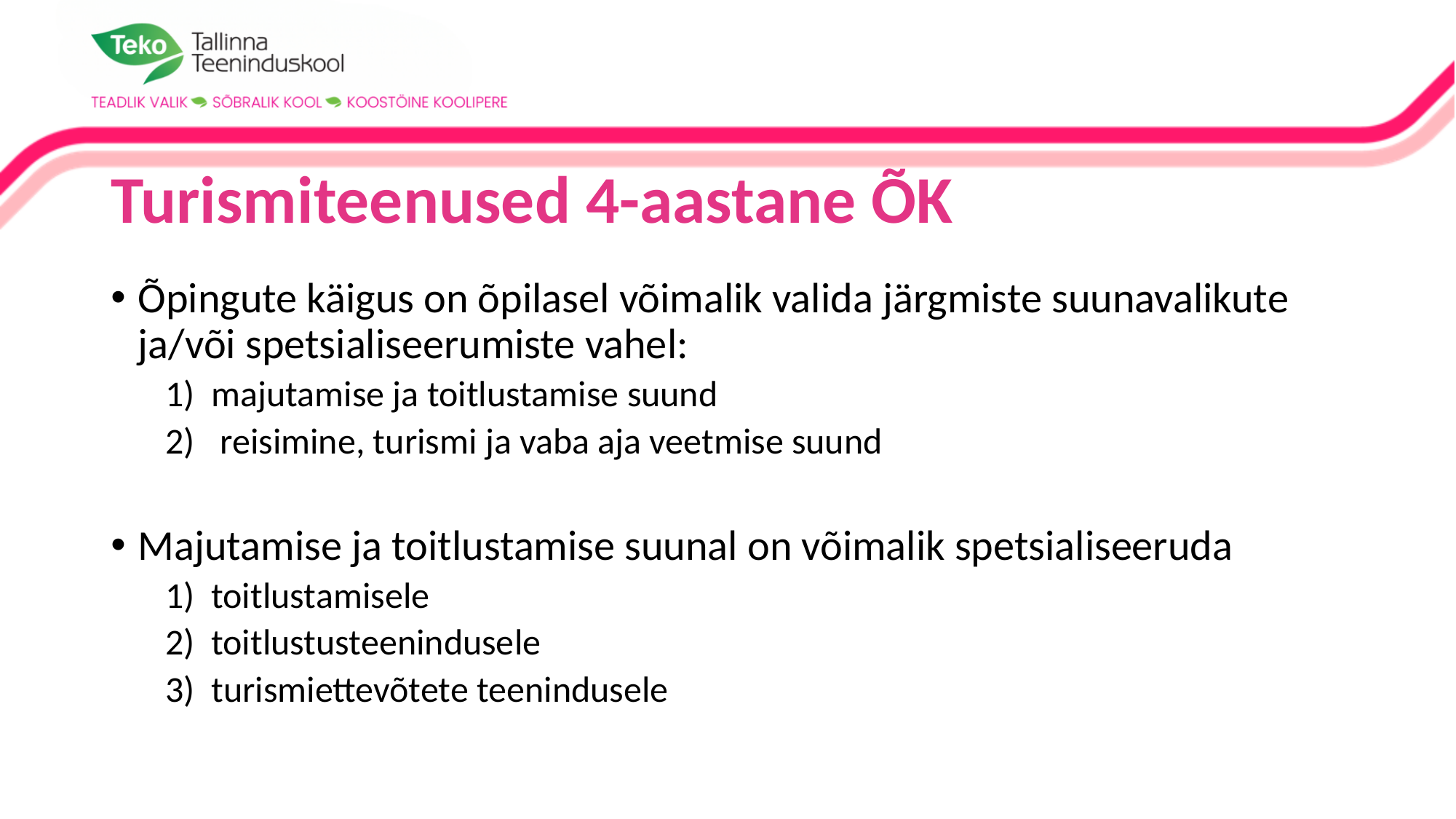

# Turismiteenused 4-aastane ÕK
Õpingute käigus on õpilasel võimalik valida järgmiste suunavalikute ja/või spetsialiseerumiste vahel:
1)  majutamise ja toitlustamise suund
reisimine, turismi ja vaba aja veetmise suund

Majutamise ja toitlustamise suunal on võimalik spetsialiseeruda
1)  toitlustamisele
2)  toitlustusteenindusele
3)  turismiettevõtete teenindusele